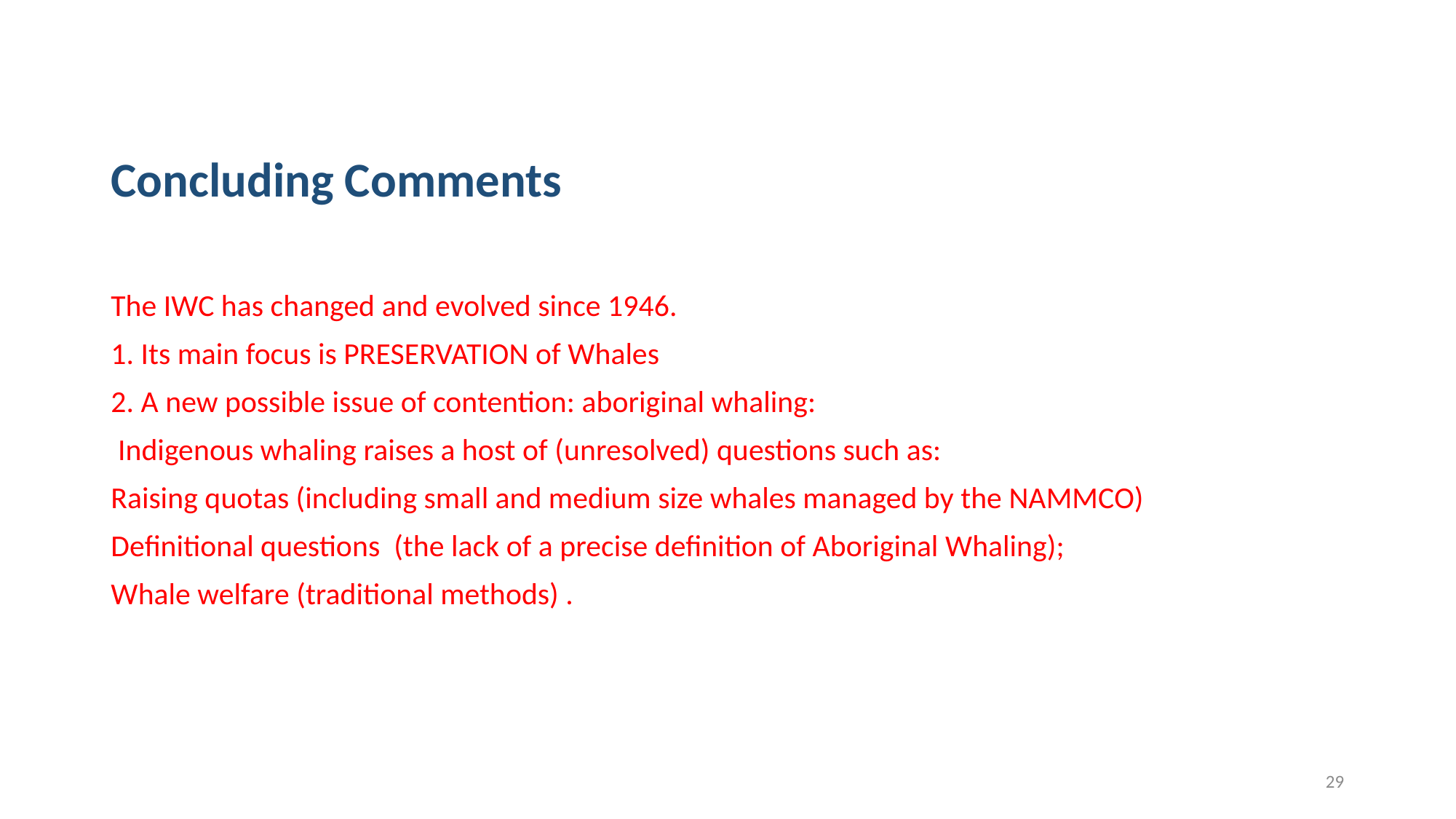

Concluding Comments

The IWC has changed and evolved since 1946.
1. Its main focus is PRESERVATION of Whales
2. A new possible issue of contention: aboriginal whaling:
 Indigenous whaling raises a host of (unresolved) questions such as:
Raising quotas (including small and medium size whales managed by the NAMMCO)
Definitional questions  (the lack of a precise definition of Aboriginal Whaling);
Whale welfare (traditional methods) .

29